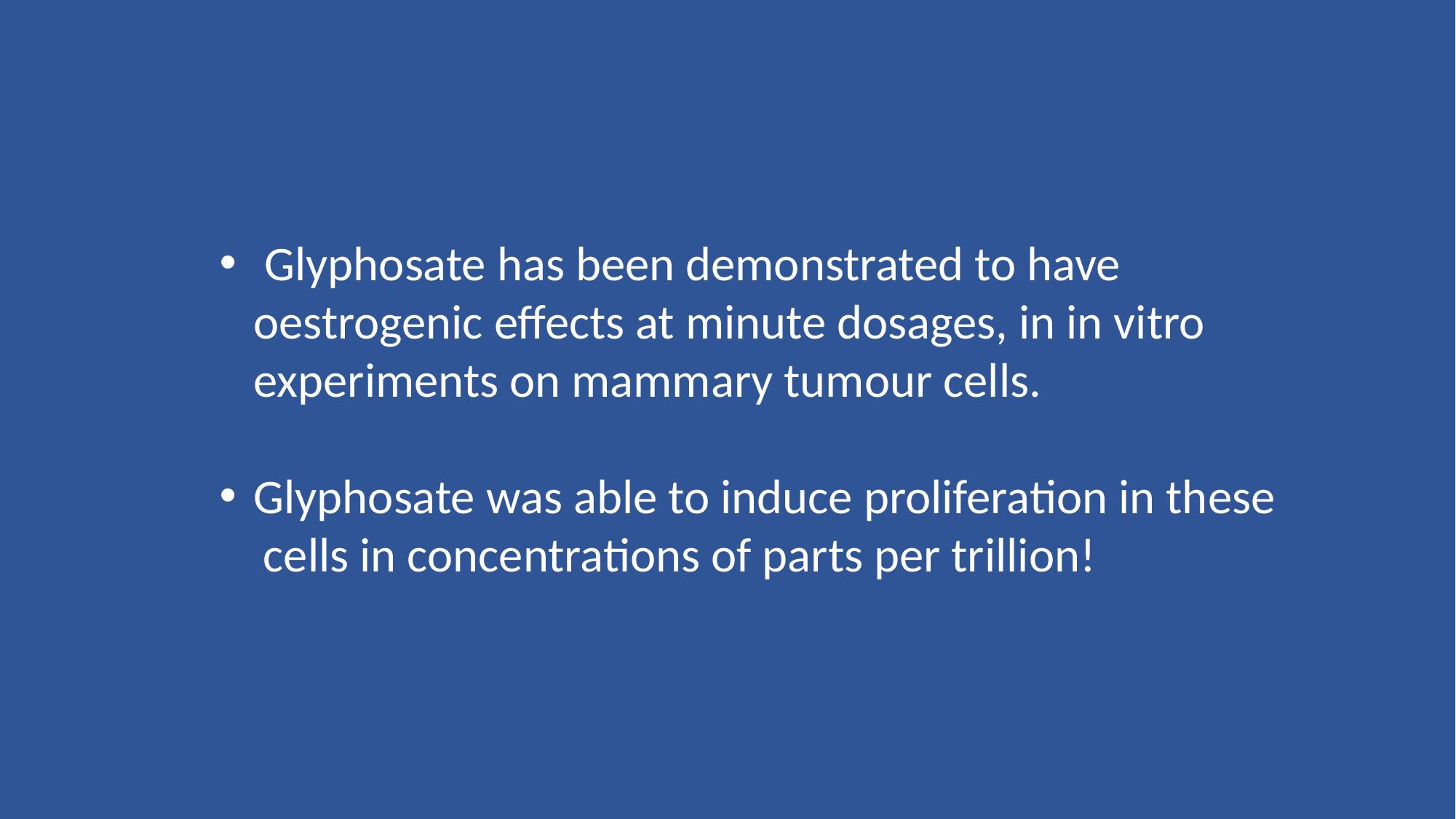

Glyphosate has been demonstrated to have  oestrogenic effects at minute dosages, in in vitro  experiments on mammary tumour cells.

Glyphosate was able to induce proliferation in these
    cells in concentrations of parts per trillion!